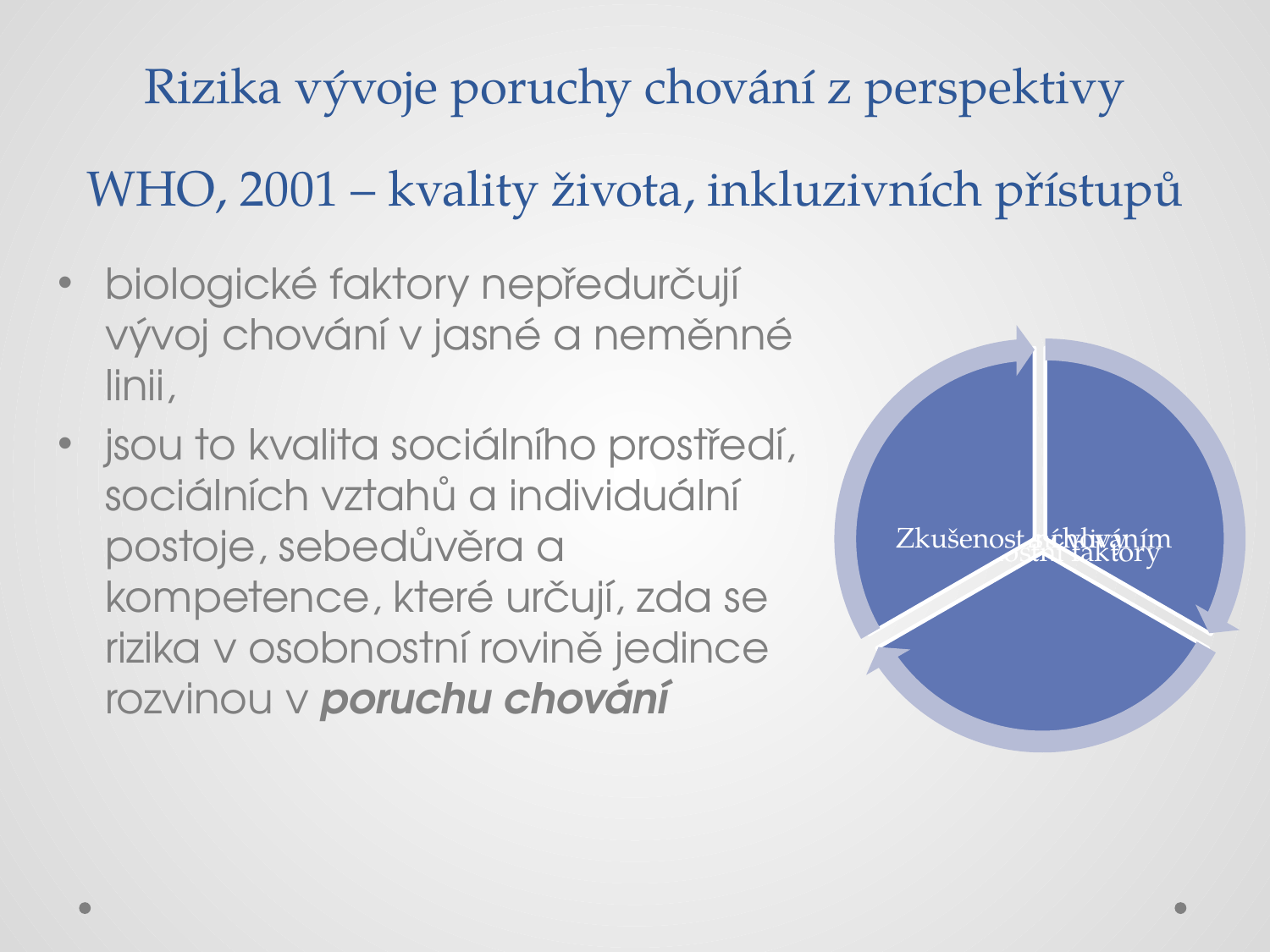

# Rizika vývoje poruchy chování z perspektivy WHO, 2001 – kvality života, inkluzivních přístupů
Sociální vlivy
Osobnostní faktory
Zkušenost s chováním
biologické faktory nepředurčují vývoj chování v jasné a neměnné linii,
jsou to kvalita sociálního prostředí, sociálních vztahů a individuální postoje, sebedůvěra a kompetence, které určují, zda se rizika v osobnostní rovině jedince rozvinou v poruchu chování